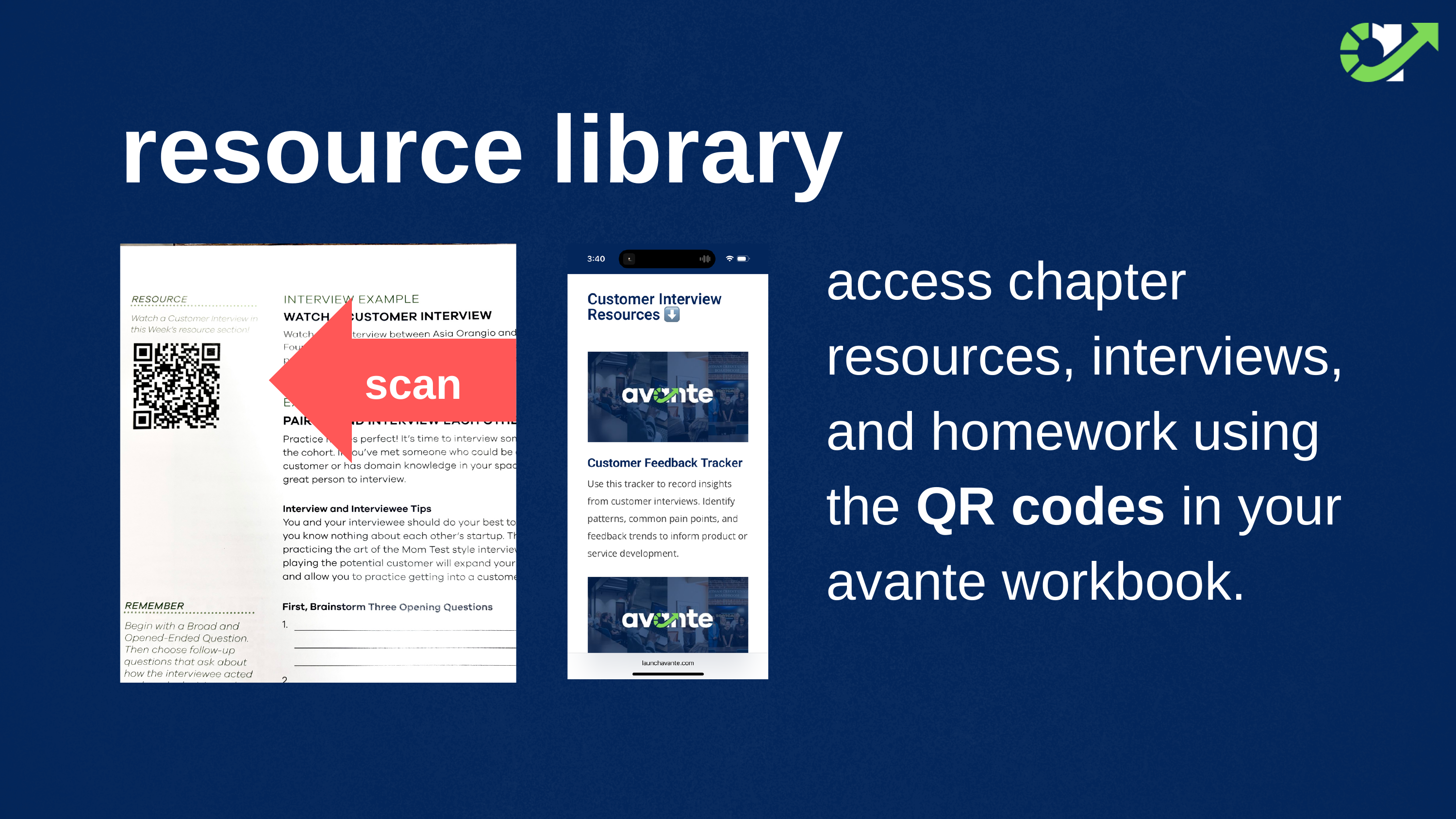

resource library
access chapter resources, interviews, and homework using the QR codes in your avante workbook.

scan